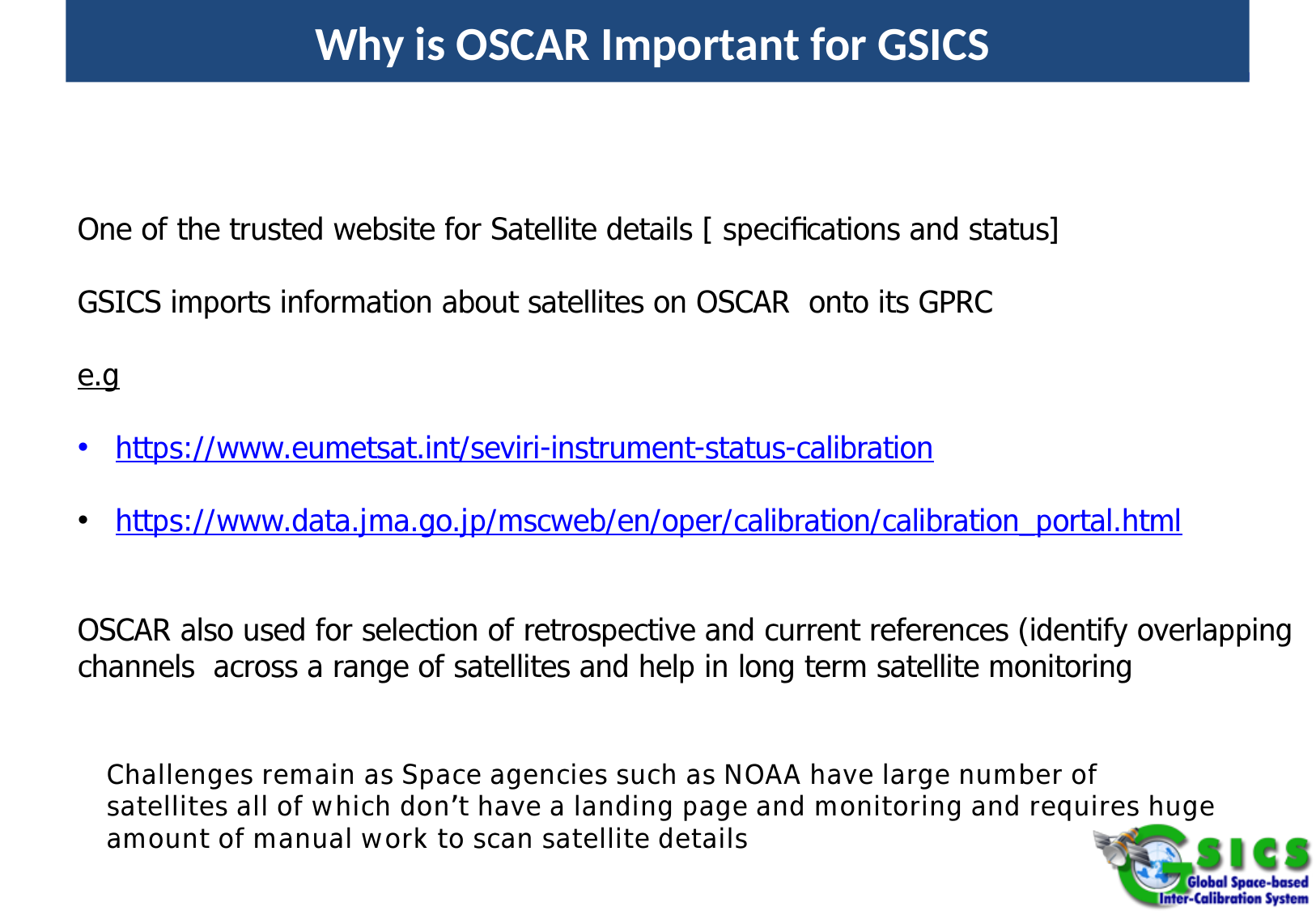

# Why is OSCAR Important for GSICS
One of the trusted website for Satellite details [ specifications and status]
GSICS imports information about satellites on OSCAR  onto its GPRC
e.g
https://www.eumetsat.int/seviri-instrument-status-calibration
https://www.data.jma.go.jp/mscweb/en/oper/calibration/calibration_portal.html

OSCAR also used for selection of retrospective and current references (identify overlapping channels  across a range of satellites and help in long term satellite monitoring
Challenges remain as Space agencies such as NOAA have large number of satellites all of which don’t have a landing page and monitoring and requires huge amount of manual work to scan satellite details